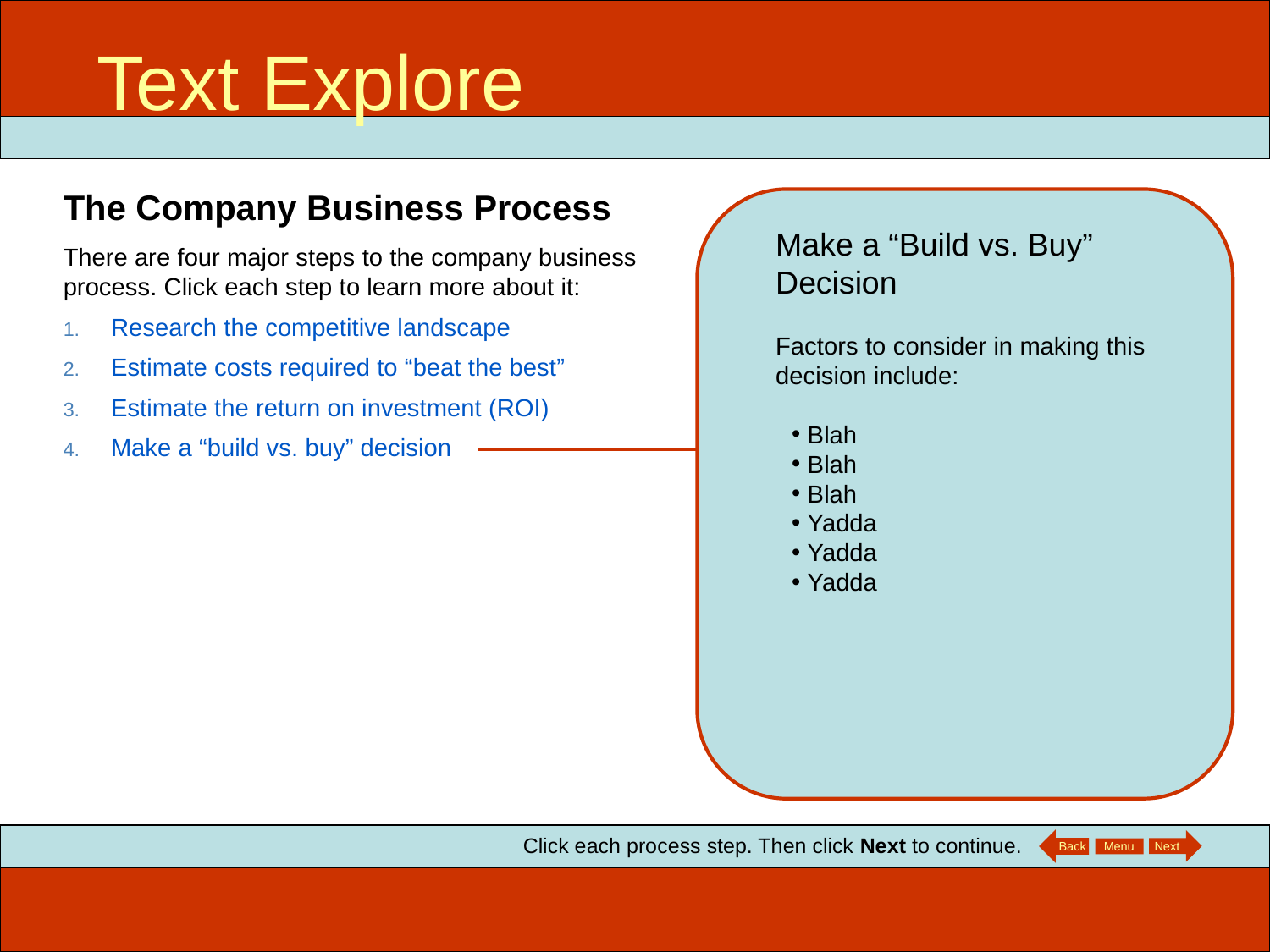

Text Explore
# ITEC 715

The Company Business Process

Make a “Build vs. Buy” Decision

Factors to consider in making this decision include:

Blah
Blah
Blah
Yadda
Yadda
Yadda
There are four major steps to the company business process. Click each step to learn more about it:
Research the competitive landscape
Estimate costs required to “beat the best”
Estimate the return on investment (ROI)
Make a “build vs. buy” decision

Click each process step. Then click Next to continue.

Back
Menu
Next